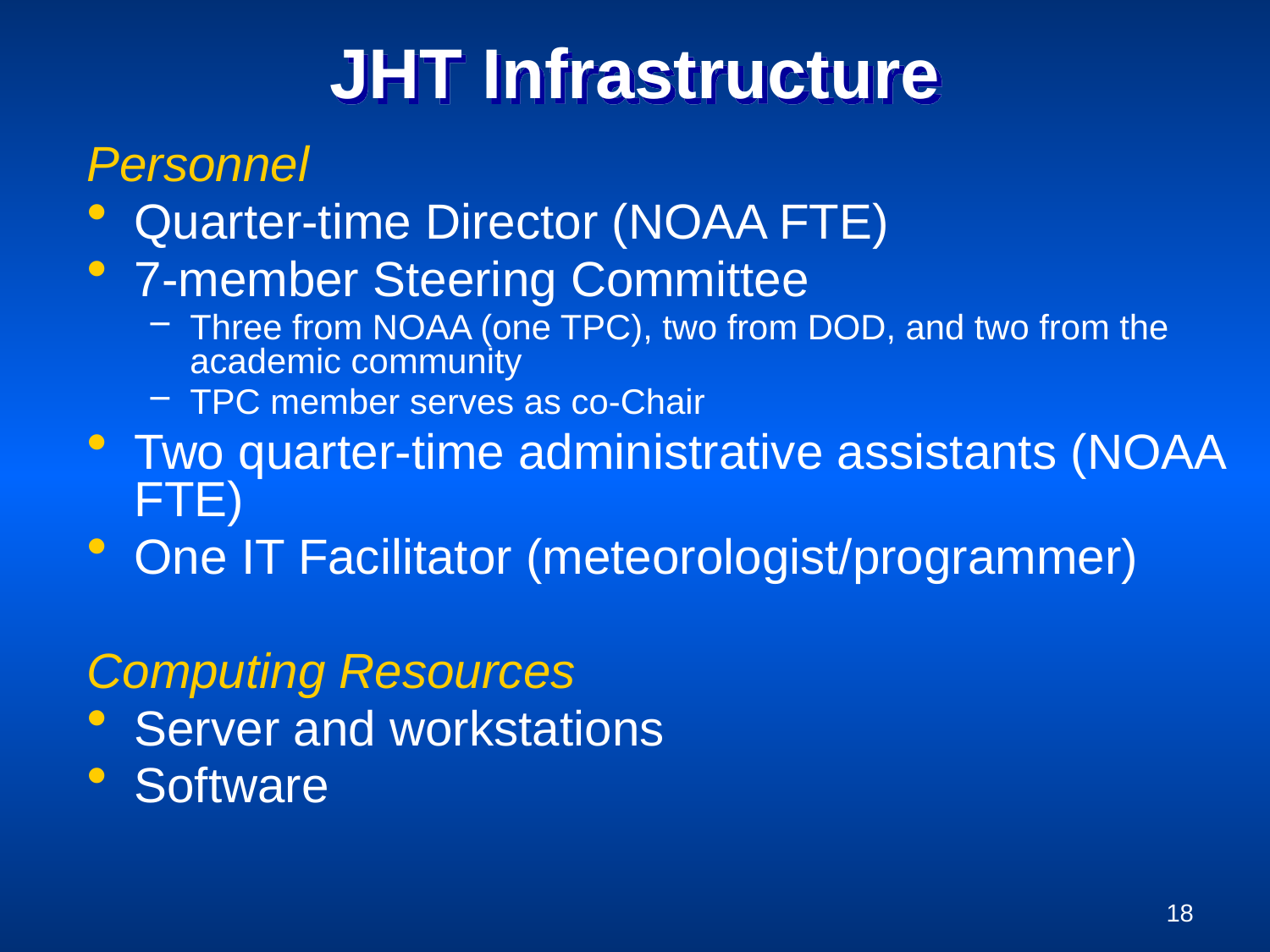

# JHT Infrastructure
Personnel
Quarter-time Director (NOAA FTE)
7-member Steering Committee
Three from NOAA (one TPC), two from DOD, and two from the academic community
TPC member serves as co-Chair
Two quarter-time administrative assistants (NOAA FTE)
One IT Facilitator (meteorologist/programmer)

Computing Resources
Server and workstations
Software

18